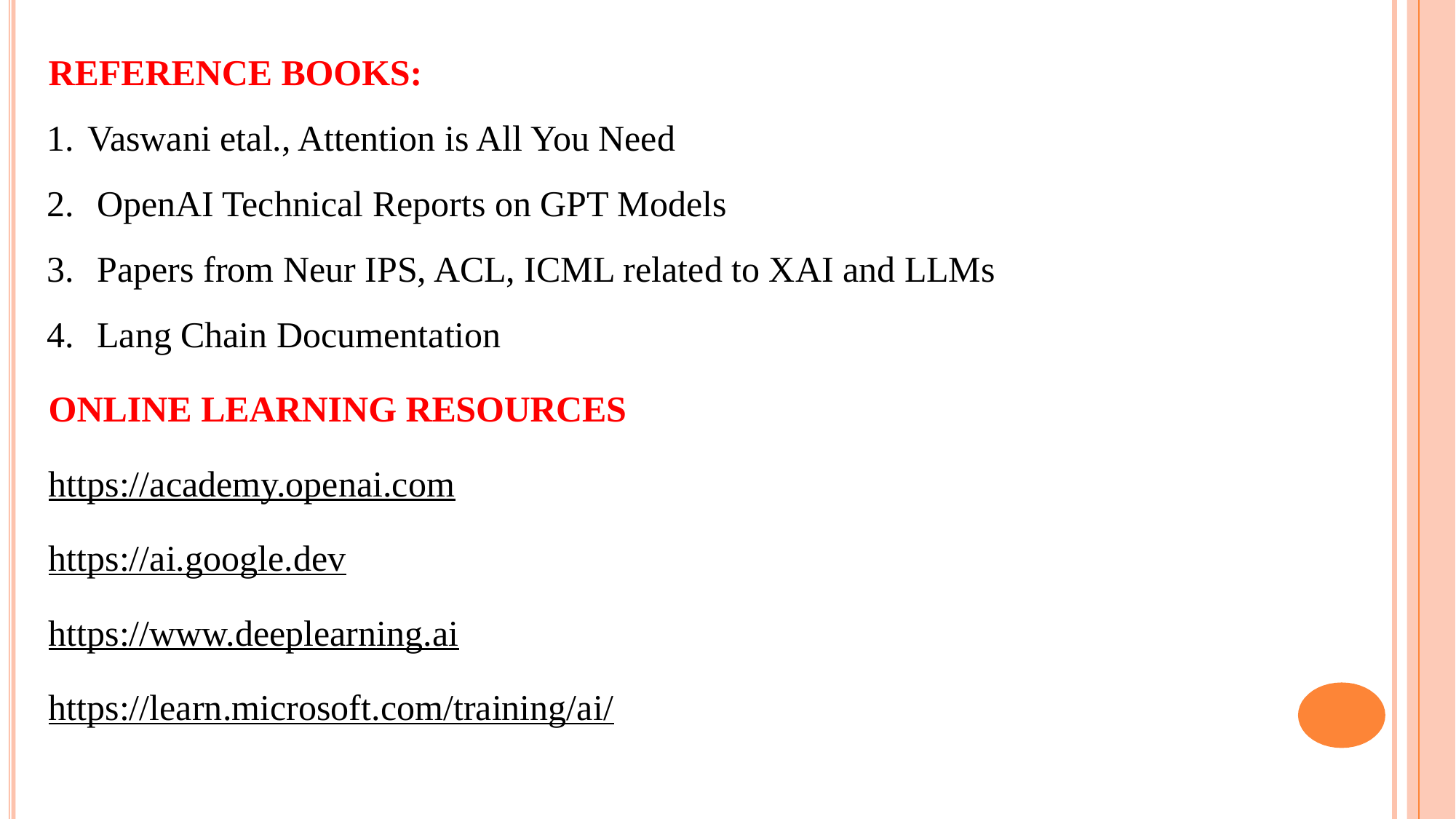

REFERENCE BOOKS:
Vaswani etal., Attention is All You Need
 OpenAI Technical Reports on GPT Models
 Papers from Neur IPS, ACL, ICML related to XAI and LLMs
 Lang Chain Documentation
ONLINE LEARNING RESOURCES
https://academy.openai.com
https://ai.google.dev
https://www.deeplearning.ai
https://learn.microsoft.com/training/ai/